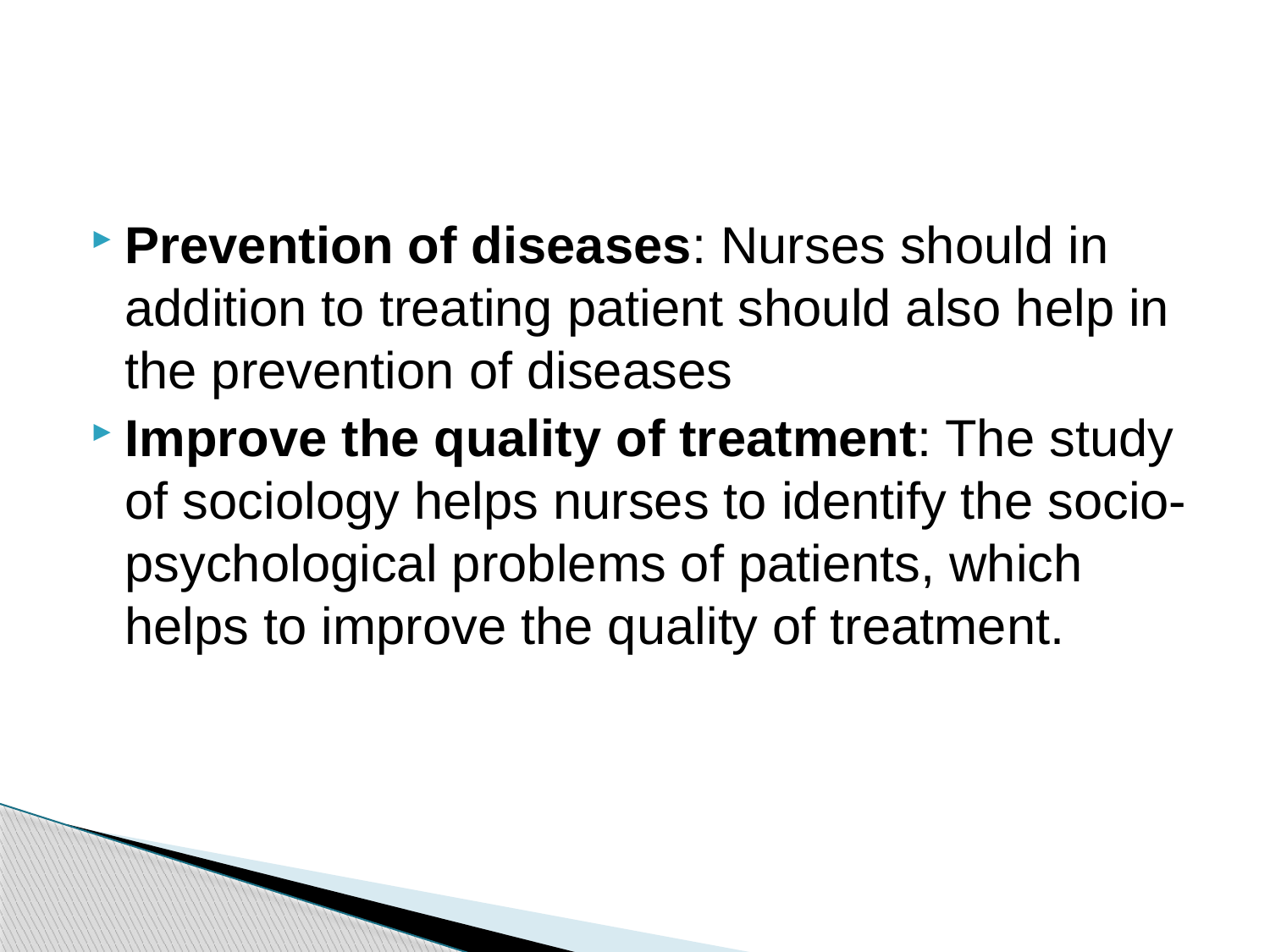

#
Prevention of diseases: Nurses should in addition to treating patient should also help in the prevention of diseases
Improve the quality of treatment: The study of sociology helps nurses to identify the socio-psychological problems of patients, which helps to improve the quality of treatment.